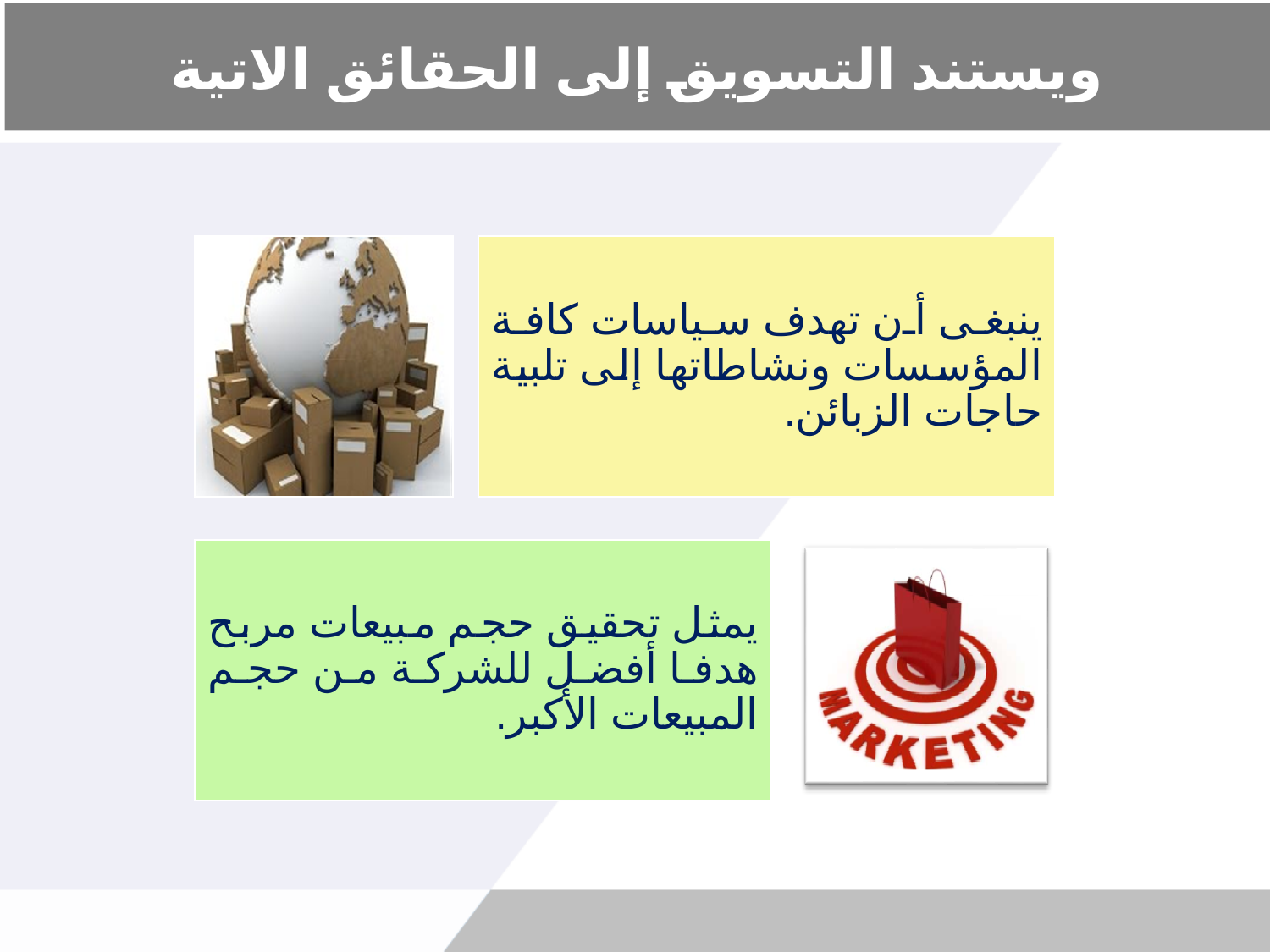

# ويستند التسويق إلى الحقائق الاتية

ينبغى أن تهدف سياسات كافة المؤسسات ونشاطاتها إلى تلبية حاجات الزبائن.
يمثل تحقيق حجم مبيعات مربح هدفا أفضل للشركة من حجم المبيعات الأكبر.